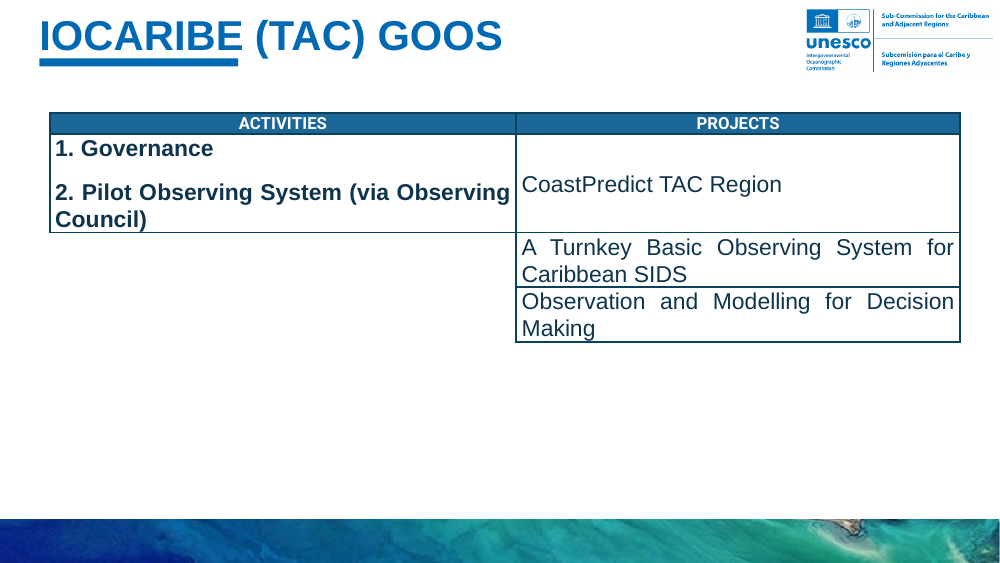

# IOCARIBE (TAC) GOOS
| ACTIVITIES | PROJECTS |
| --- | --- |
| 1. Governance 2. Pilot Observing System (via Observing Council) | CoastPredict TAC Region |
|  | A Turnkey Basic Observing System for Caribbean SIDS |
|  | Observation and Modelling for Decision Making |